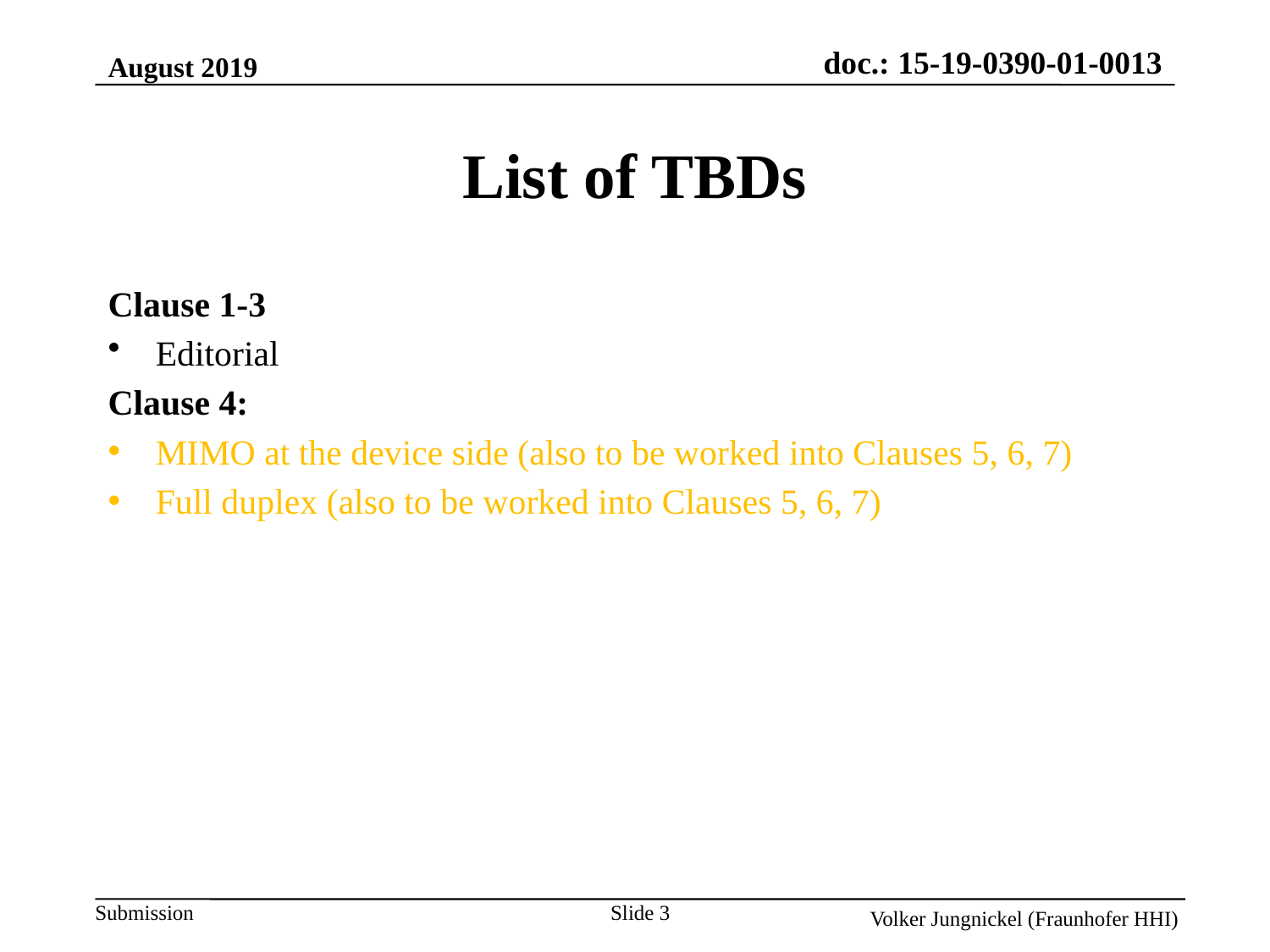

August 2019
List of TBDs
Clause 1-3
Editorial
Clause 4:
MIMO at the device side (also to be worked into Clauses 5, 6, 7)
Full duplex (also to be worked into Clauses 5, 6, 7)

Slide 3
Volker Jungnickel (Fraunhofer HHI)